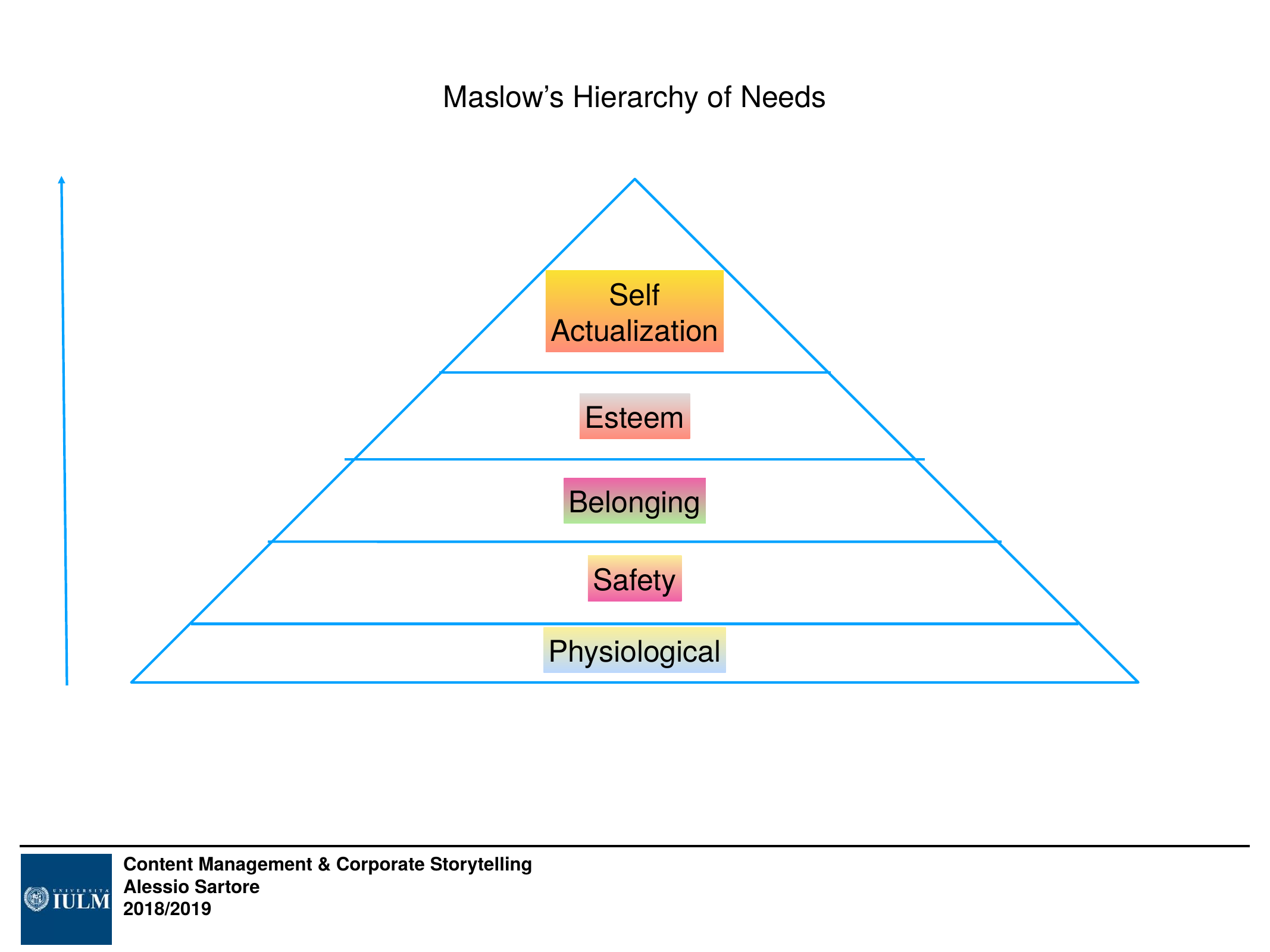

Maslow’s Hierarchy of Needs

Self
Actualization

Esteem

Belonging

Safety

Physiological